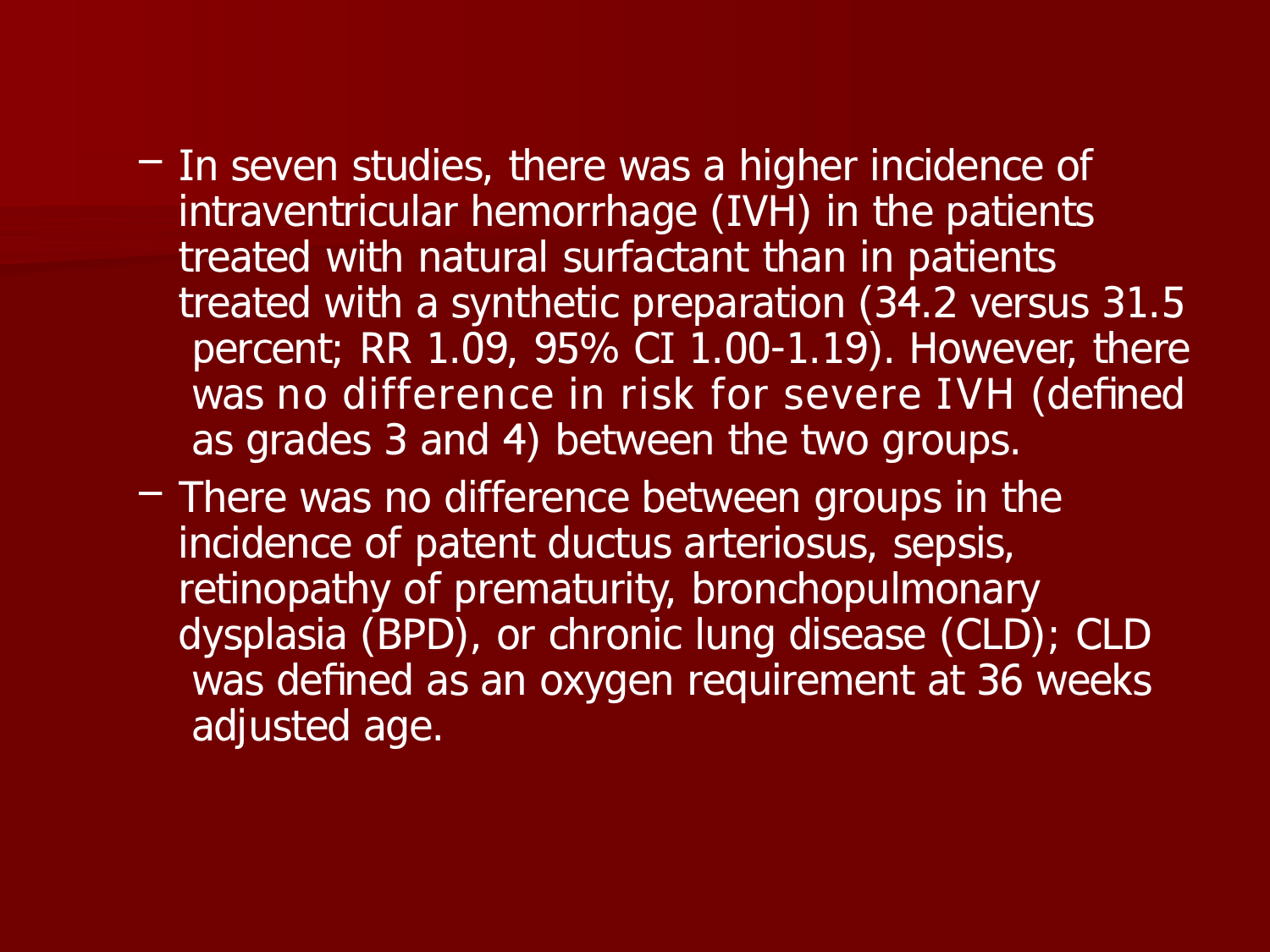

In seven studies, there was a higher incidence of  intraventricular hemorrhage (IVH) in the patients  treated with natural surfactant than in patients  treated with a synthetic preparation (34.2 versus 31.5  percent; RR 1.09, 95% CI 1.00-1.19). However, there  was no difference in risk for severe IVH (defined  as grades 3 and 4) between the two groups.
There was no difference between groups in the  incidence of patent ductus arteriosus, sepsis,  retinopathy of prematurity, bronchopulmonary  dysplasia (BPD), or chronic lung disease (CLD); CLD  was defined as an oxygen requirement at 36 weeks  adjusted age.